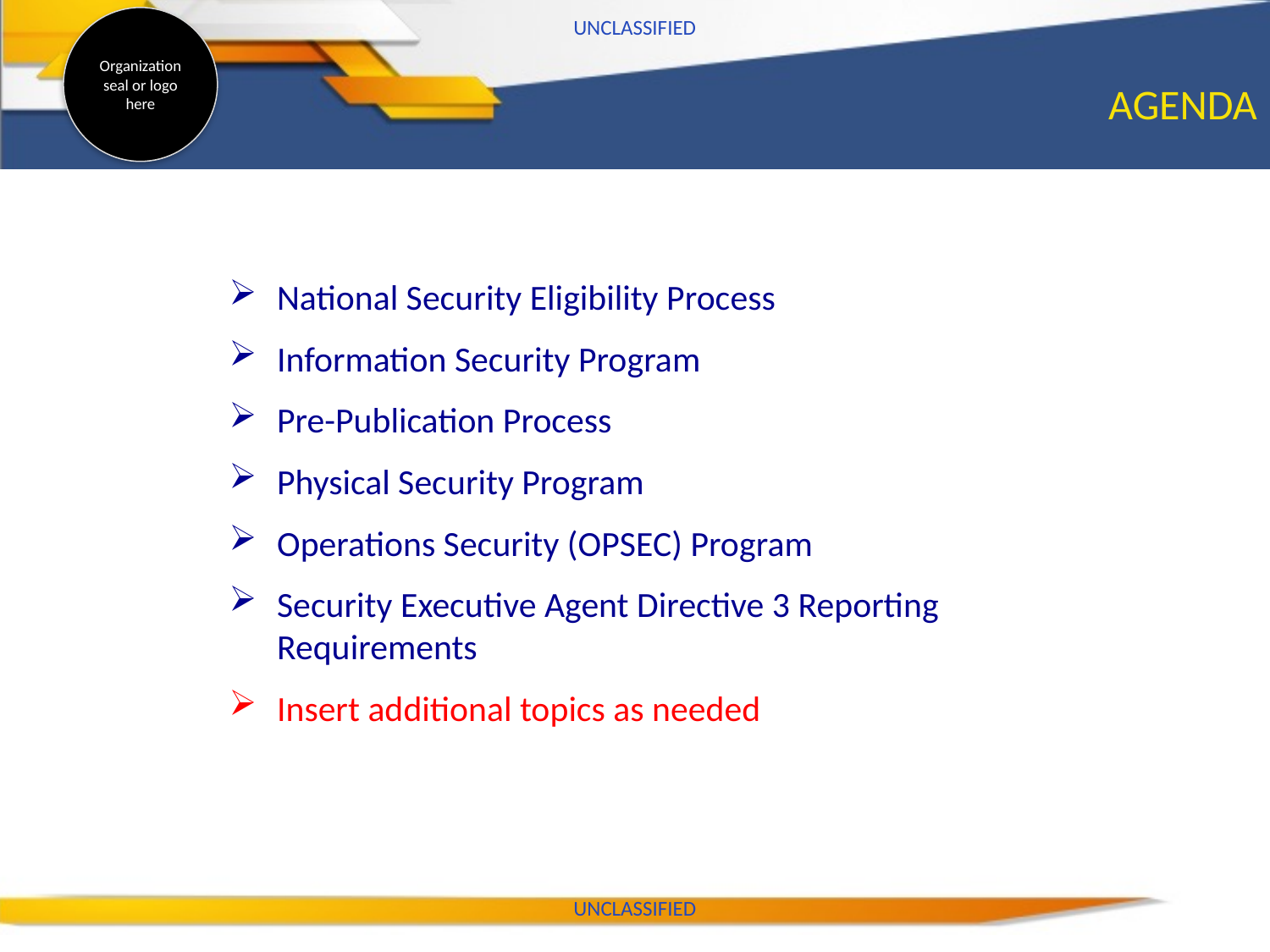

UNCLASSIFIED
# AGENDA
National Security Eligibility Process
Information Security Program
Pre-Publication Process
Physical Security Program
Operations Security (OPSEC) Program
Security Executive Agent Directive 3 Reporting Requirements
Insert additional topics as needed
UNCLASSIFIED